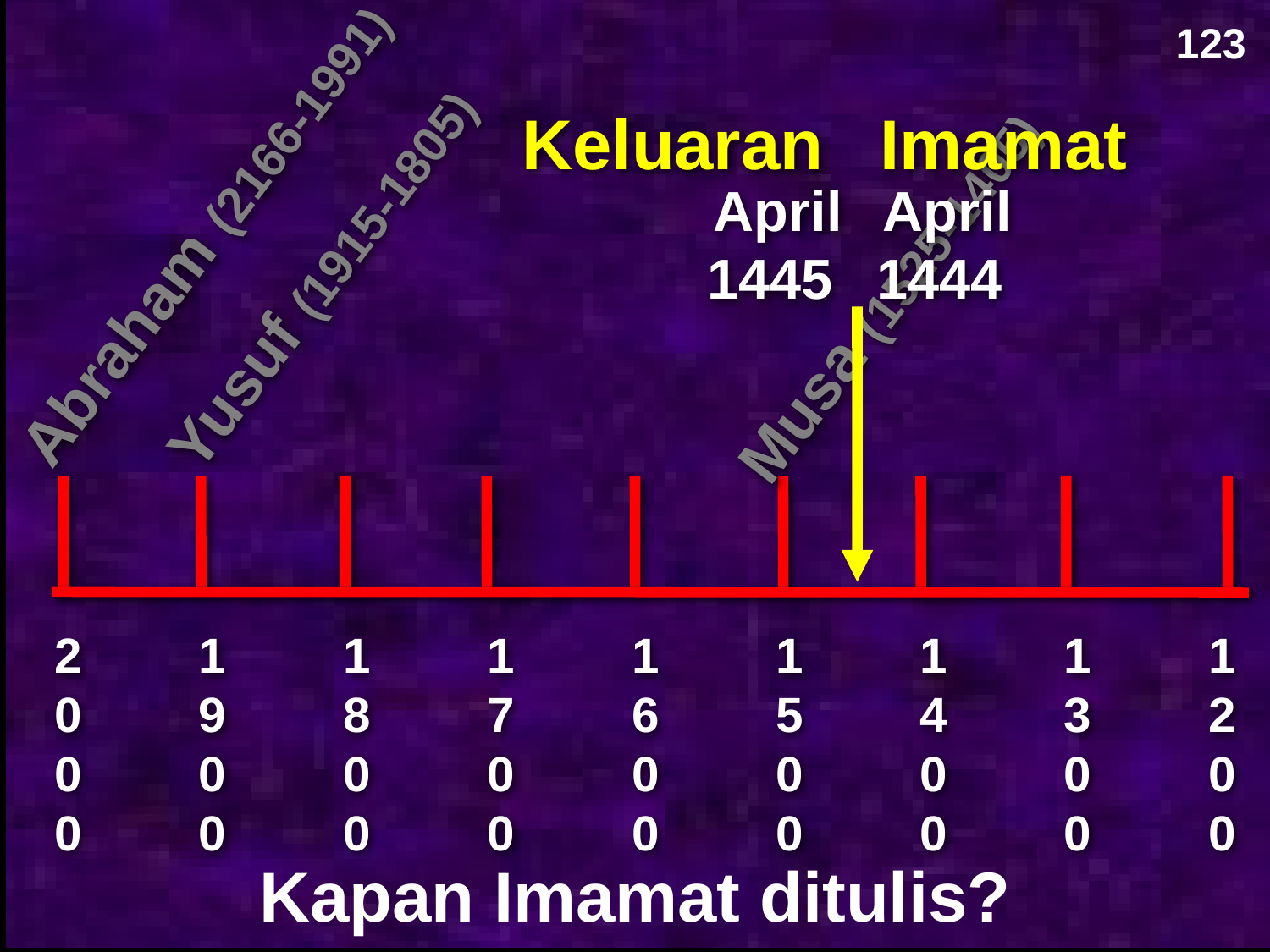

123
Keluaran
Imamat
April 1445
April 1444
Abraham (2166-1991)
Yusuf (1915-1805)
Musa (1525-1405)

2000
1900
1800
1700
1600
1500
1400
1300
1200
Kapan Imamat ditulis?